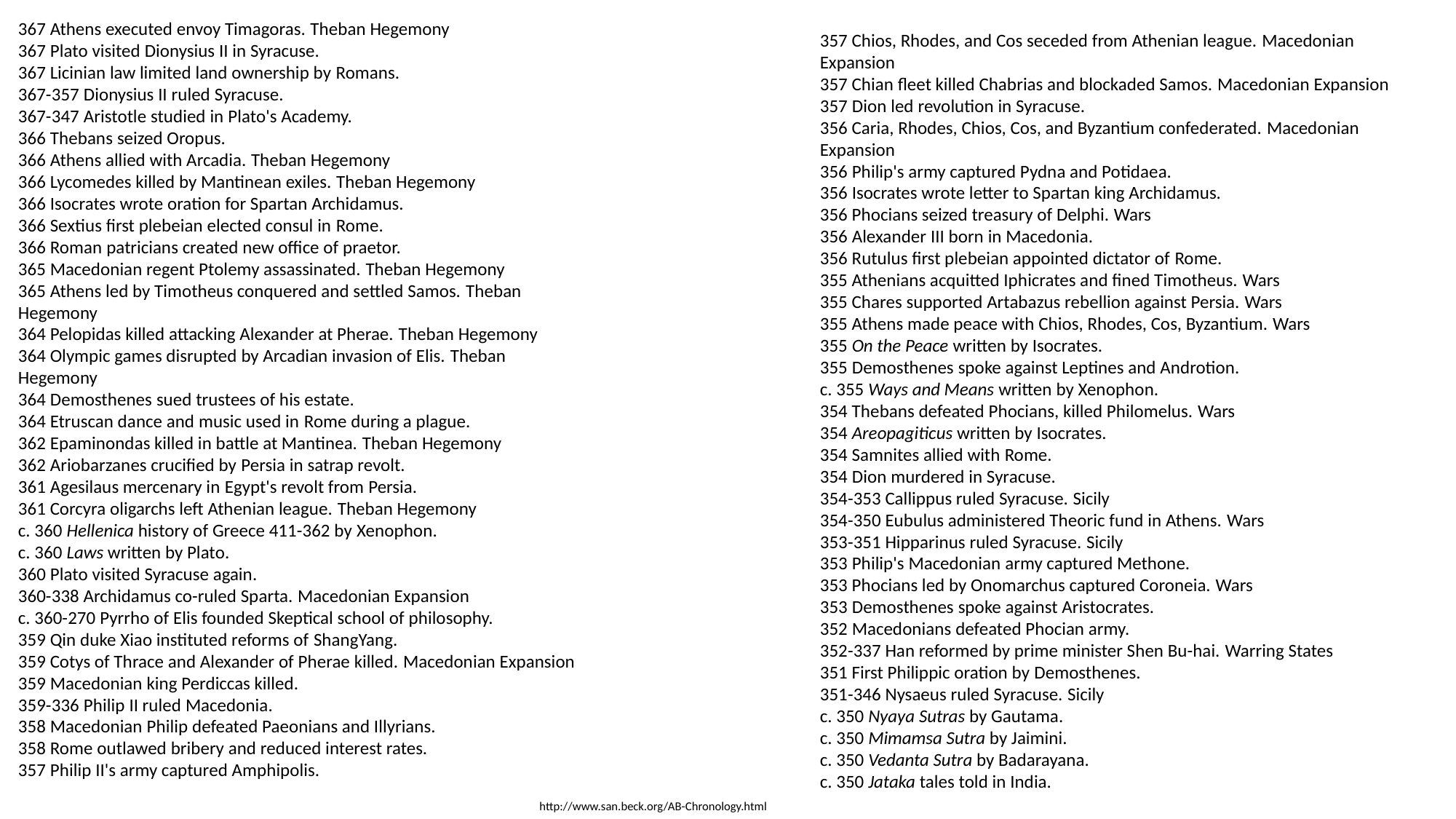

367 Athens executed envoy Timagoras. Theban Hegemony
367 Plato visited Dionysius II in Syracuse.
367 Licinian law limited land ownership by Romans.
367-357 Dionysius II ruled Syracuse.
367-347 Aristotle studied in Plato's Academy.
366 Thebans seized Oropus.
366 Athens allied with Arcadia. Theban Hegemony
366 Lycomedes killed by Mantinean exiles. Theban Hegemony
366 Isocrates wrote oration for Spartan Archidamus.
366 Sextius first plebeian elected consul in Rome.
366 Roman patricians created new office of praetor.
365 Macedonian regent Ptolemy assassinated. Theban Hegemony
365 Athens led by Timotheus conquered and settled Samos. Theban Hegemony
364 Pelopidas killed attacking Alexander at Pherae. Theban Hegemony
364 Olympic games disrupted by Arcadian invasion of Elis. Theban Hegemony
364 Demosthenes sued trustees of his estate.
364 Etruscan dance and music used in Rome during a plague.
362 Epaminondas killed in battle at Mantinea. Theban Hegemony
362 Ariobarzanes crucified by Persia in satrap revolt.
361 Agesilaus mercenary in Egypt's revolt from Persia.
361 Corcyra oligarchs left Athenian league. Theban Hegemony
c. 360 Hellenica history of Greece 411-362 by Xenophon.
c. 360 Laws written by Plato.
360 Plato visited Syracuse again.
360-338 Archidamus co-ruled Sparta. Macedonian Expansion
c. 360-270 Pyrrho of Elis founded Skeptical school of philosophy.
359 Qin duke Xiao instituted reforms of ShangYang.
359 Cotys of Thrace and Alexander of Pherae killed. Macedonian Expansion
359 Macedonian king Perdiccas killed.
359-336 Philip II ruled Macedonia.
358 Macedonian Philip defeated Paeonians and Illyrians.
358 Rome outlawed bribery and reduced interest rates.
357 Philip II's army captured Amphipolis.
357 Chios, Rhodes, and Cos seceded from Athenian league. Macedonian Expansion
357 Chian fleet killed Chabrias and blockaded Samos. Macedonian Expansion
357 Dion led revolution in Syracuse.
356 Caria, Rhodes, Chios, Cos, and Byzantium confederated. Macedonian Expansion
356 Philip's army captured Pydna and Potidaea.
356 Isocrates wrote letter to Spartan king Archidamus.
356 Phocians seized treasury of Delphi. Wars
356 Alexander III born in Macedonia.
356 Rutulus first plebeian appointed dictator of Rome.
355 Athenians acquitted Iphicrates and fined Timotheus. Wars
355 Chares supported Artabazus rebellion against Persia. Wars
355 Athens made peace with Chios, Rhodes, Cos, Byzantium. Wars
355 On the Peace written by Isocrates.
355 Demosthenes spoke against Leptines and Androtion.
c. 355 Ways and Means written by Xenophon.
354 Thebans defeated Phocians, killed Philomelus. Wars
354 Areopagiticus written by Isocrates.
354 Samnites allied with Rome.
354 Dion murdered in Syracuse.
354-353 Callippus ruled Syracuse. Sicily
354-350 Eubulus administered Theoric fund in Athens. Wars
353-351 Hipparinus ruled Syracuse. Sicily
353 Philip's Macedonian army captured Methone.
353 Phocians led by Onomarchus captured Coroneia. Wars
353 Demosthenes spoke against Aristocrates.
352 Macedonians defeated Phocian army.
352-337 Han reformed by prime minister Shen Bu-hai. Warring States
351 First Philippic oration by Demosthenes.
351-346 Nysaeus ruled Syracuse. Sicily
c. 350 Nyaya Sutras by Gautama.
c. 350 Mimamsa Sutra by Jaimini.
c. 350 Vedanta Sutra by Badarayana.
c. 350 Jataka tales told in India.
http://www.san.beck.org/AB-Chronology.html